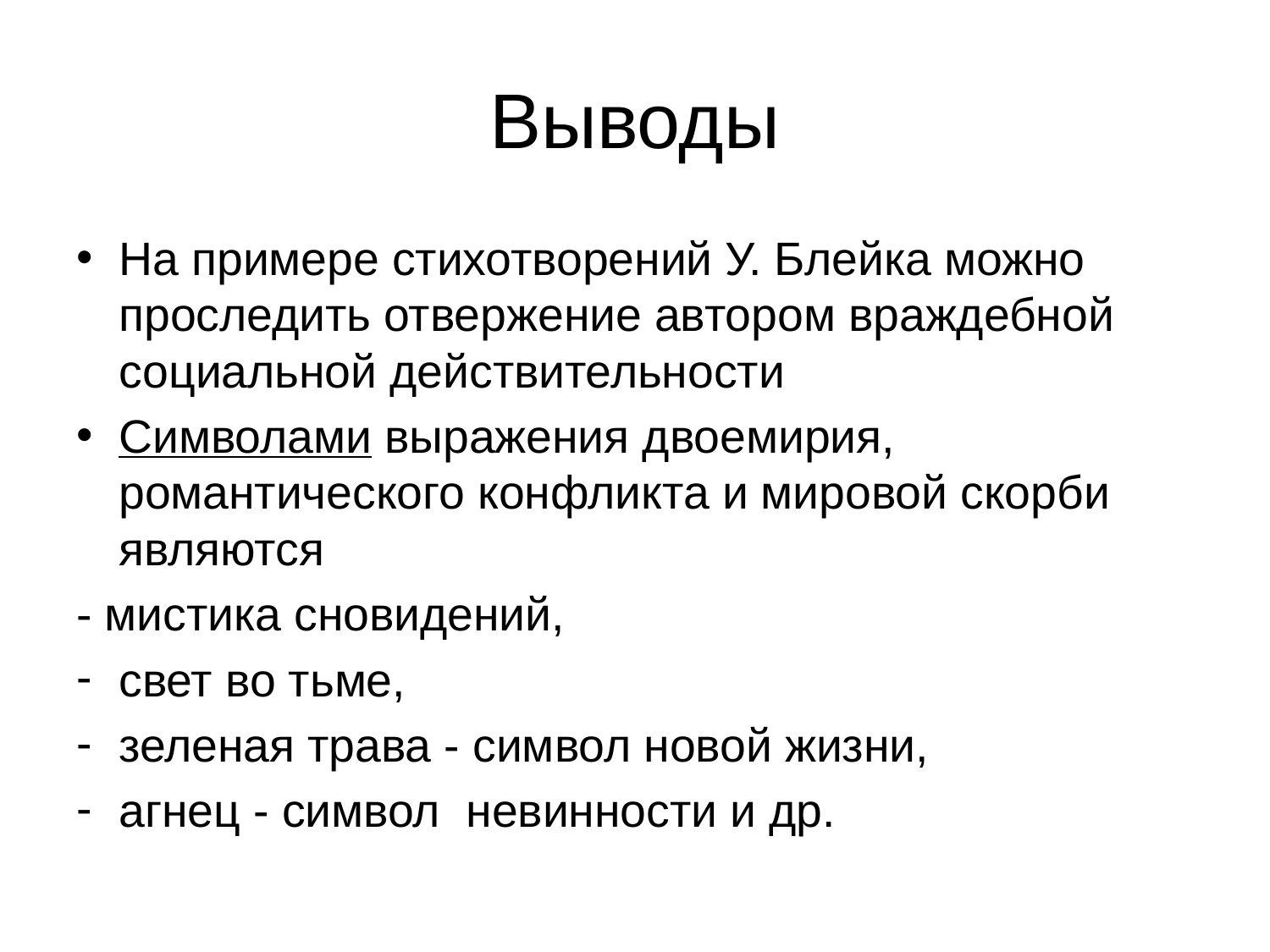

# Выводы
На примере стихотворений У. Блейка можно проследить отвержение автором враждебной социальной действительности
Символами выражения двоемирия, романтического конфликта и мировой скорби являются
- мистика сновидений,
свет во тьме,
зеленая трава - символ новой жизни,
агнец - символ  невинности и др.